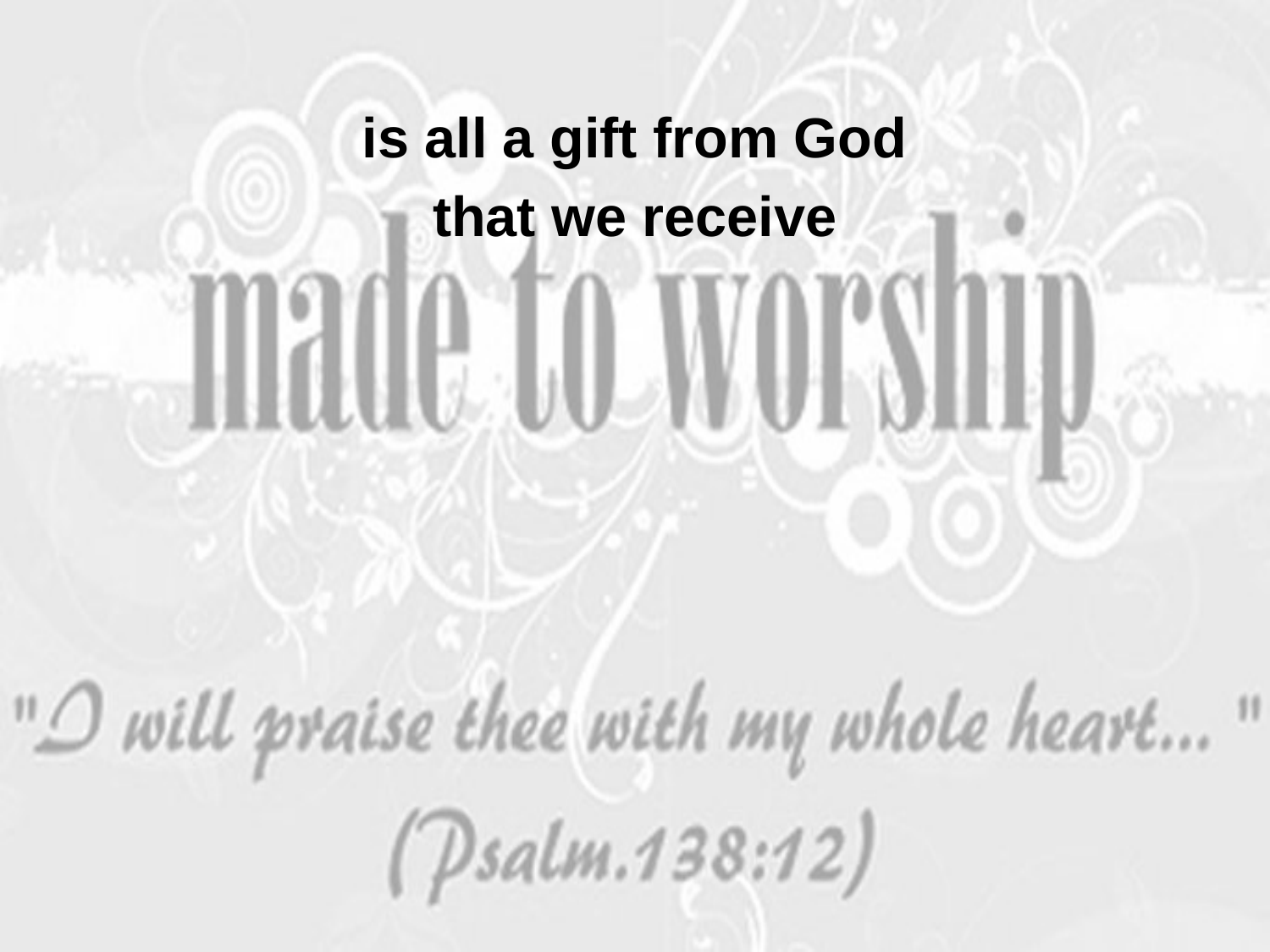

is all a gift from God
that we receive